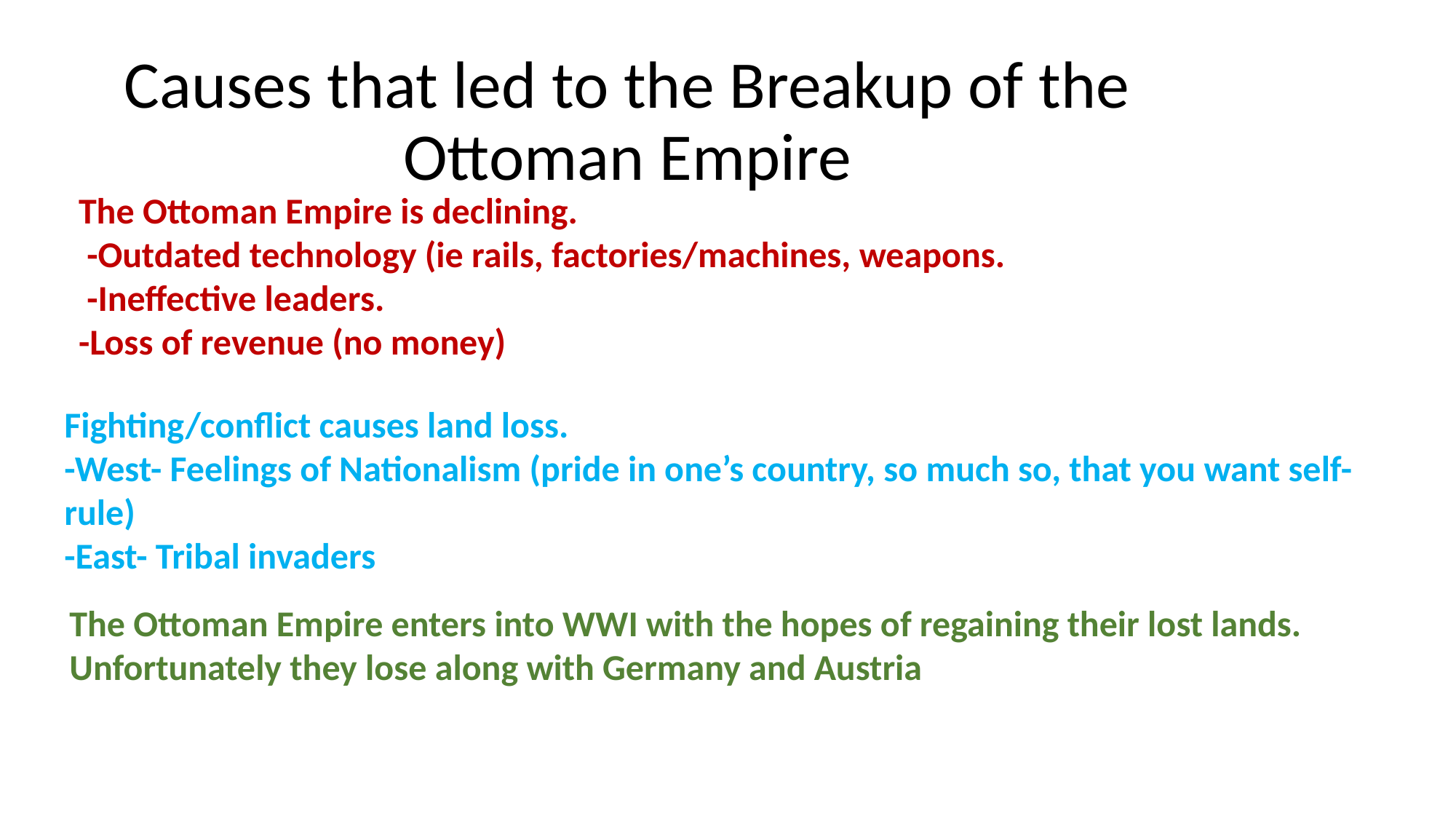

Causes that led to the Breakup of the Ottoman Empire
The Ottoman Empire is declining.
 -Outdated technology (ie rails, factories/machines, weapons.
 -Ineffective leaders.
-Loss of revenue (no money)
Fighting/conflict causes land loss.
-West- Feelings of Nationalism (pride in one’s country, so much so, that you want self-rule)
-East- Tribal invaders
The Ottoman Empire enters into WWI with the hopes of regaining their lost lands. Unfortunately they lose along with Germany and Austria